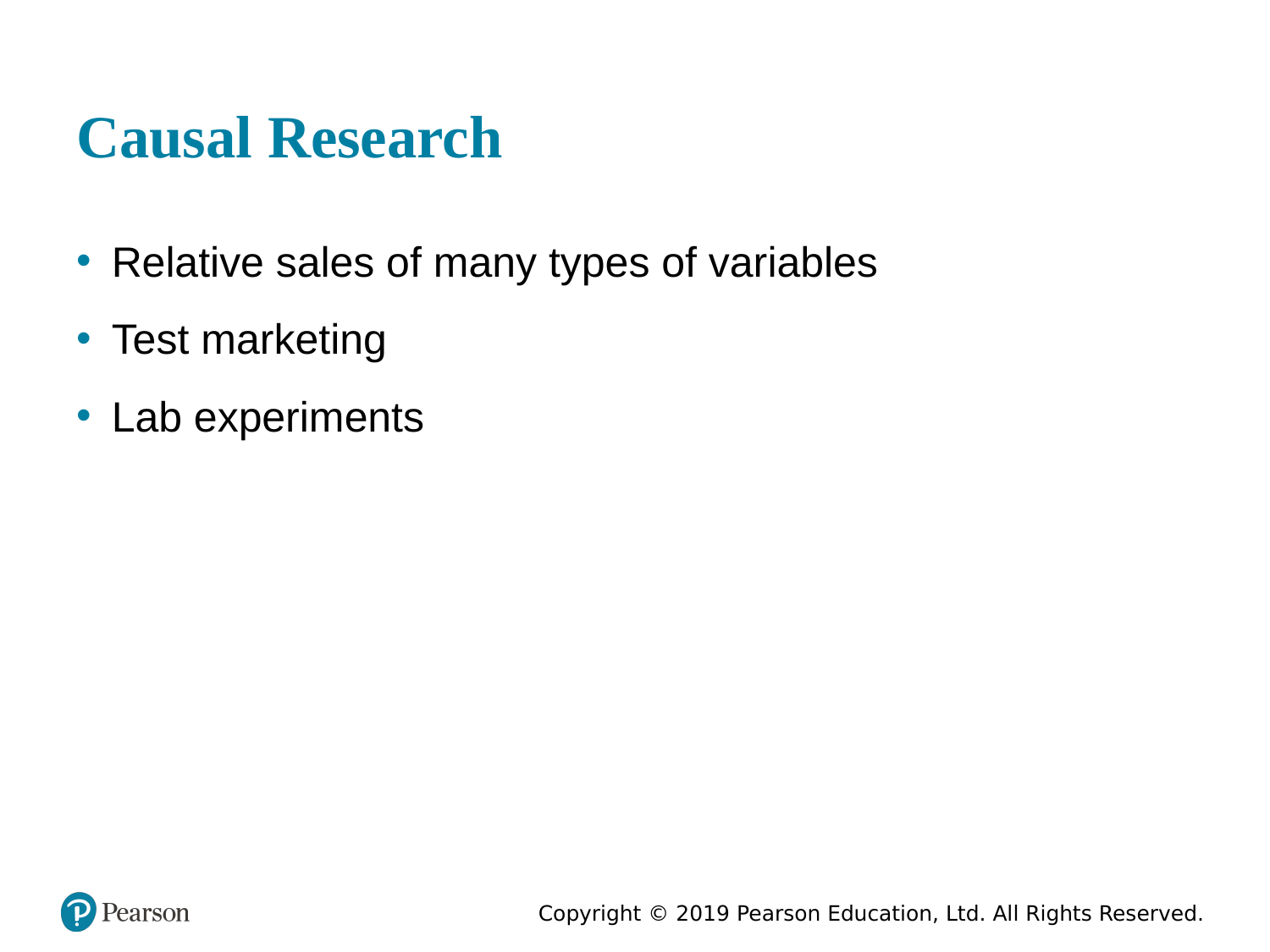

# Causal Research
Relative sales of many types of variables
Test marketing
Lab experiments